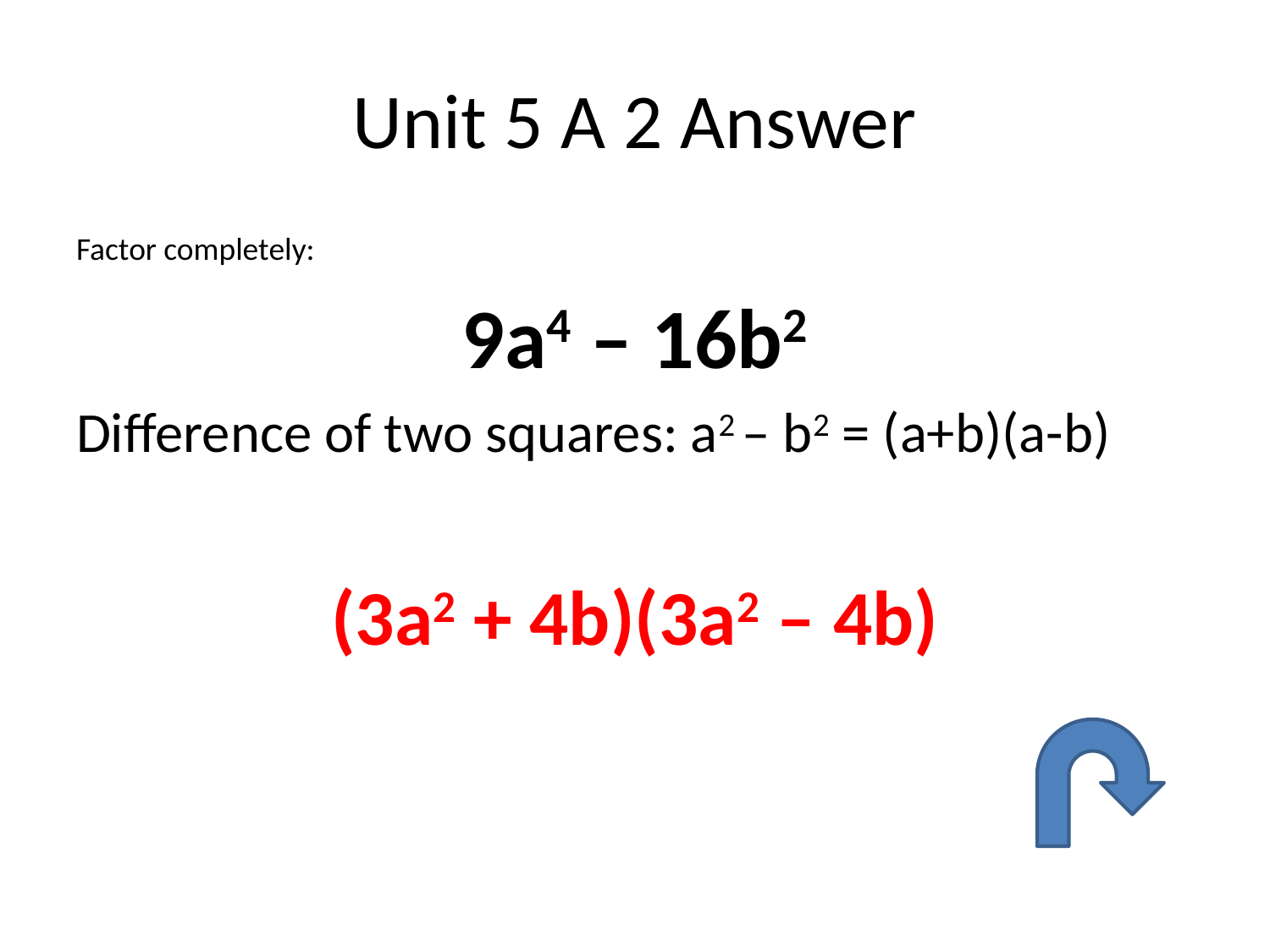

# Unit 5 A 2 Answer
Factor completely:
9a4 – 16b2
Difference of two squares: a2 – b2 = (a+b)(a-b)

(3a2 + 4b)(3a2 – 4b)